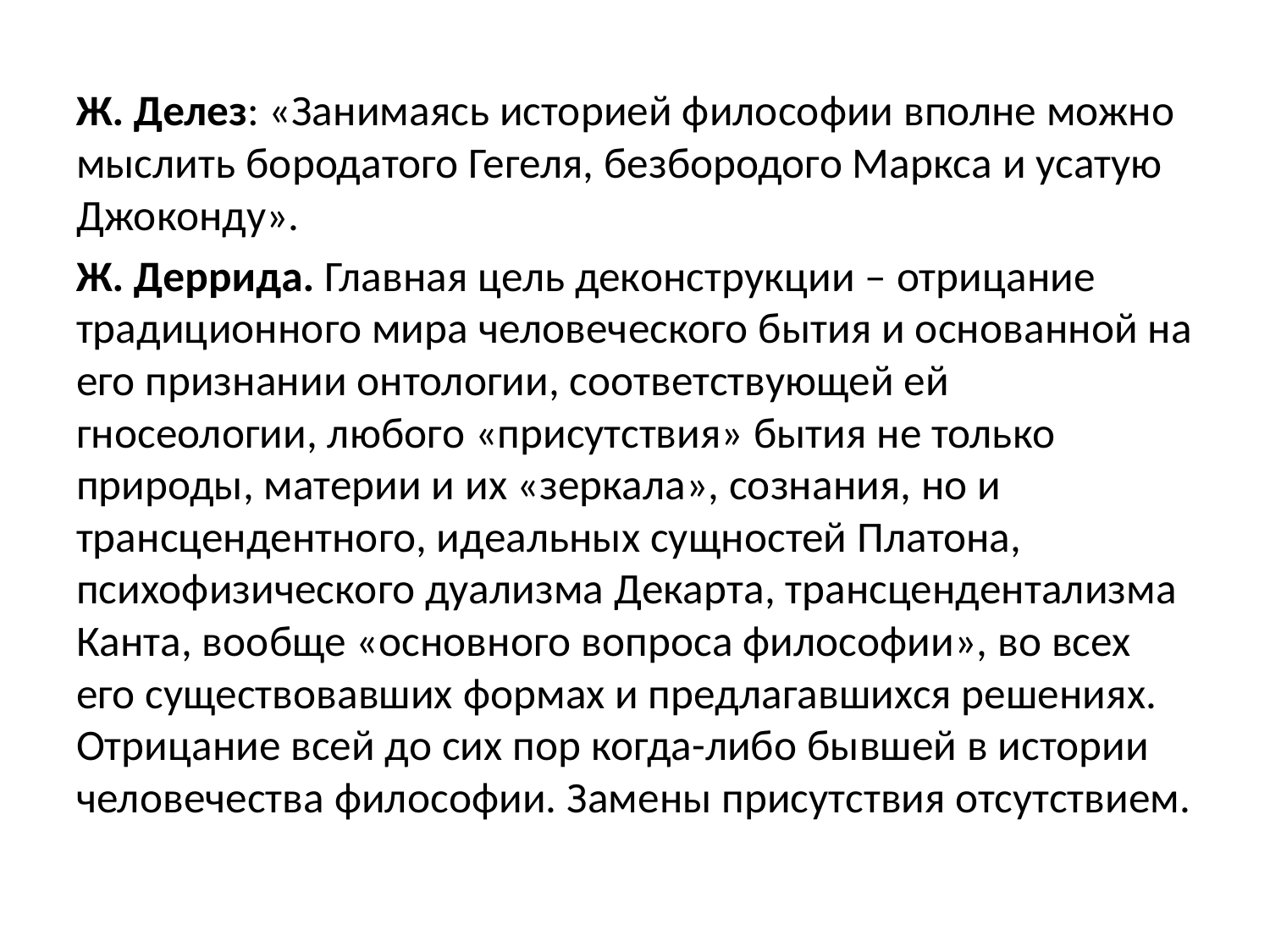

Ж. Делез: «Занимаясь историей философии вполне можно мыслить бородатого Гегеля, безбородого Маркса и усатую Джоконду».
Ж. Деррида. Главная цель деконструкции – отрицание традиционного мира человеческого бытия и основанной на его признании онтологии, соответствующей ей гносеологии, любого «присутствия» бытия не только природы, материи и их «зеркала», сознания, но и трансцендентного, идеальных сущностей Платона, психофизического дуализма Декарта, трансцендентализма Канта, вообще «основного вопроса философии», во всех его существовавших формах и предлагавшихся решениях. Отрицание всей до сих пор когда-либо бывшей в истории человечества философии. Замены присутствия отсутствием.